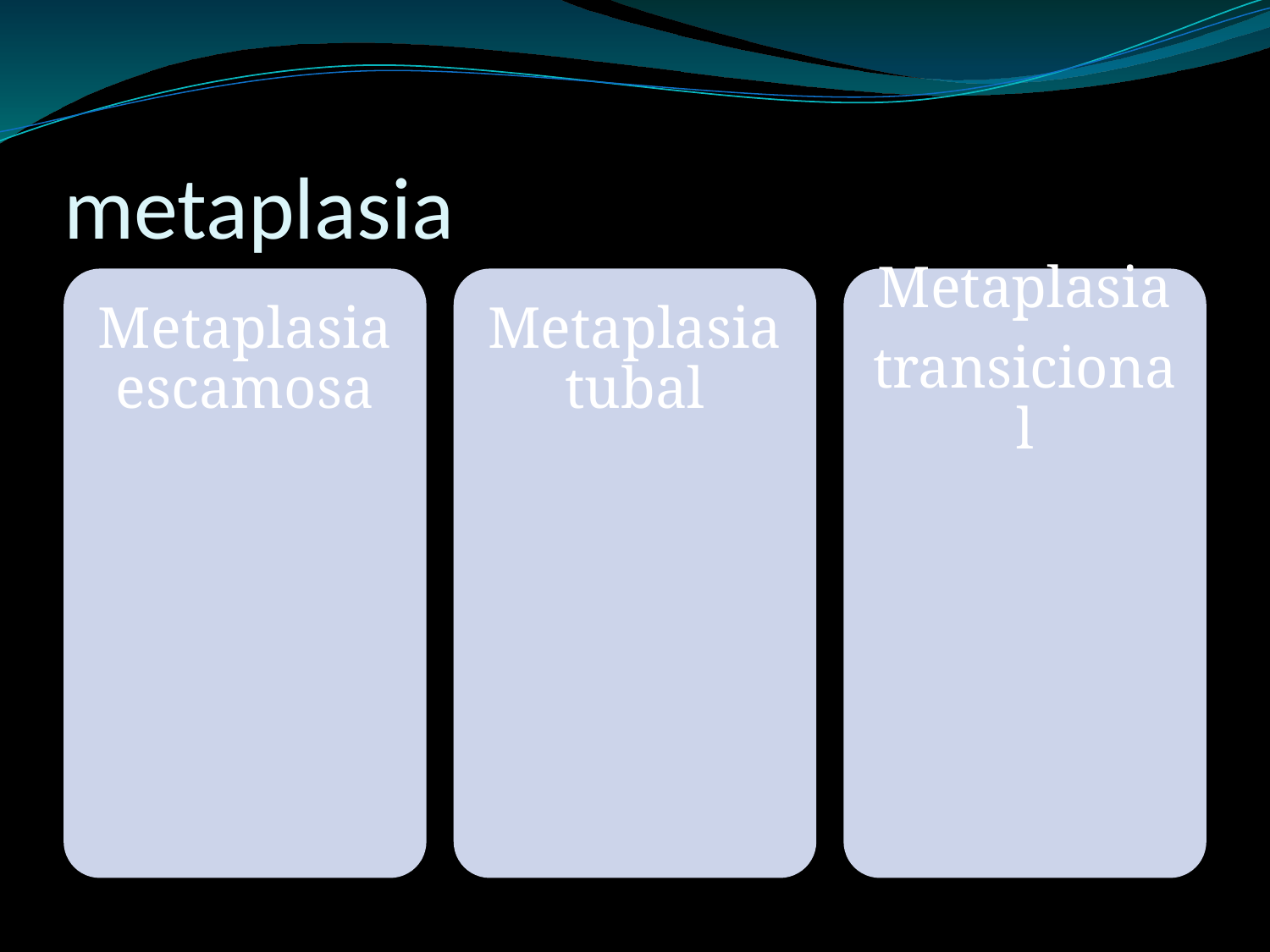

# metaplasia
Metaplasia escamosa
Metaplasia tubal
Metaplasia
transicional